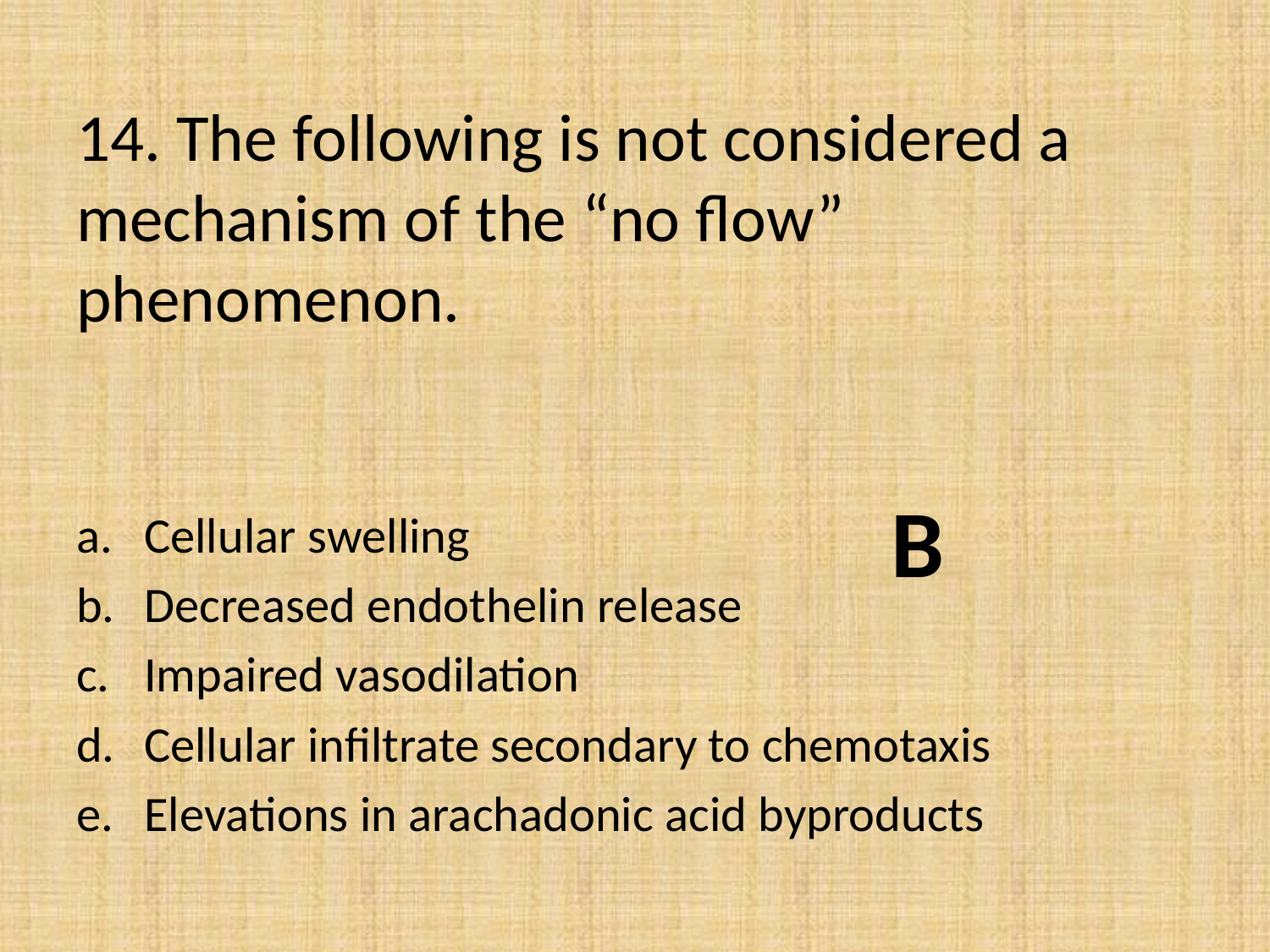

# 14. The following is not considered a mechanism of the “no flow” phenomenon.
B
Cellular swelling
Decreased endothelin release
Impaired vasodilation
Cellular infiltrate secondary to chemotaxis
Elevations in arachadonic acid byproducts